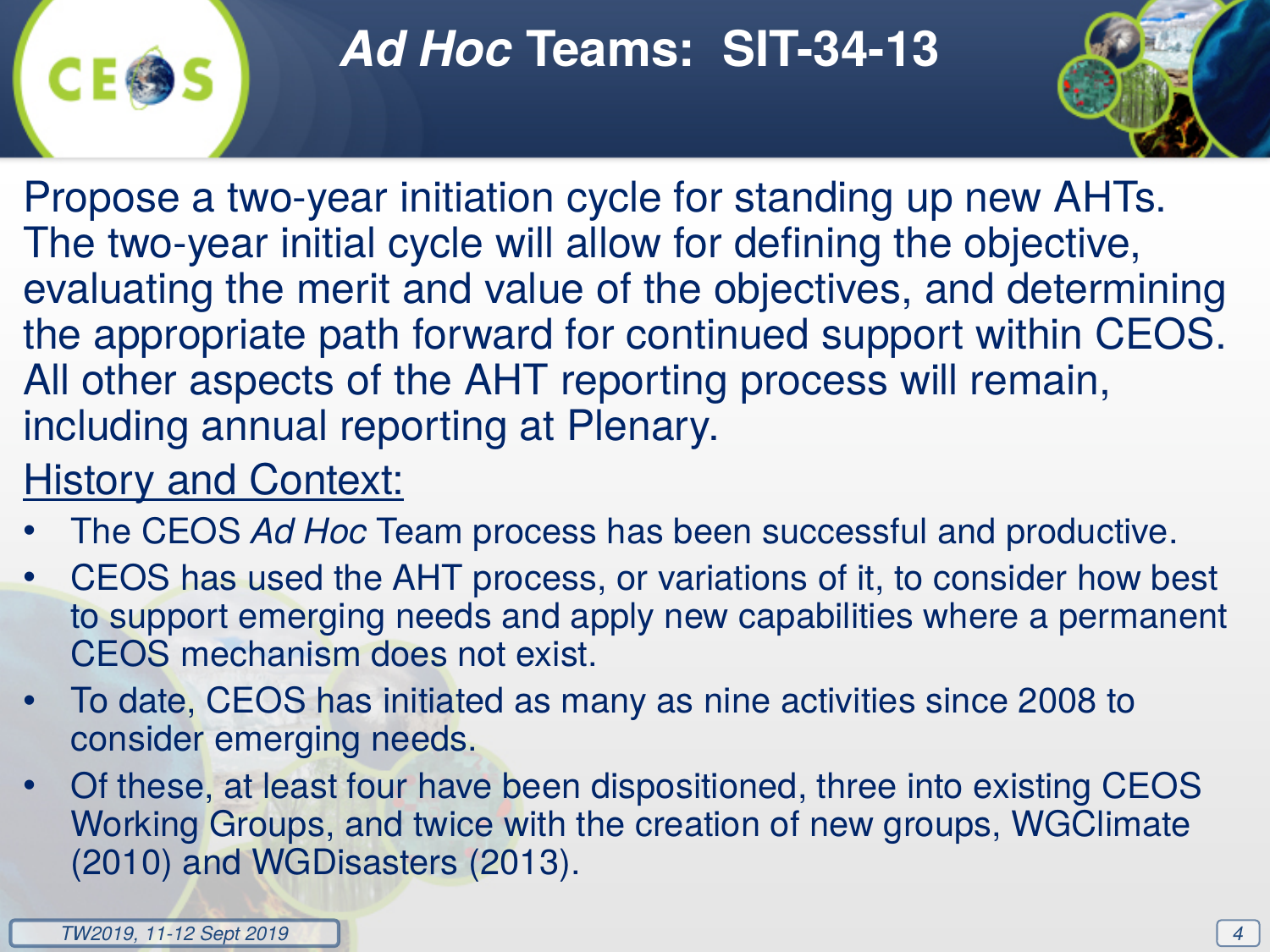

Ad Hoc Teams:  SIT-34-13
Propose a two-year initiation cycle for standing up new AHTs.  The two-year initial cycle will allow for defining the objective, evaluating the merit and value of the objectives, and determining the appropriate path forward for continued support within CEOS. All other aspects of the AHT reporting process will remain, including annual reporting at Plenary.
History and Context:
The CEOS Ad Hoc Team process has been successful and productive.
CEOS has used the AHT process, or variations of it, to consider how best to support emerging needs and apply new capabilities where a permanent CEOS mechanism does not exist.
To date, CEOS has initiated as many as nine activities since 2008 to consider emerging needs.
Of these, at least four have been dispositioned, three into existing CEOS Working Groups, and twice with the creation of new groups, WGClimate (2010) and WGDisasters (2013).

4